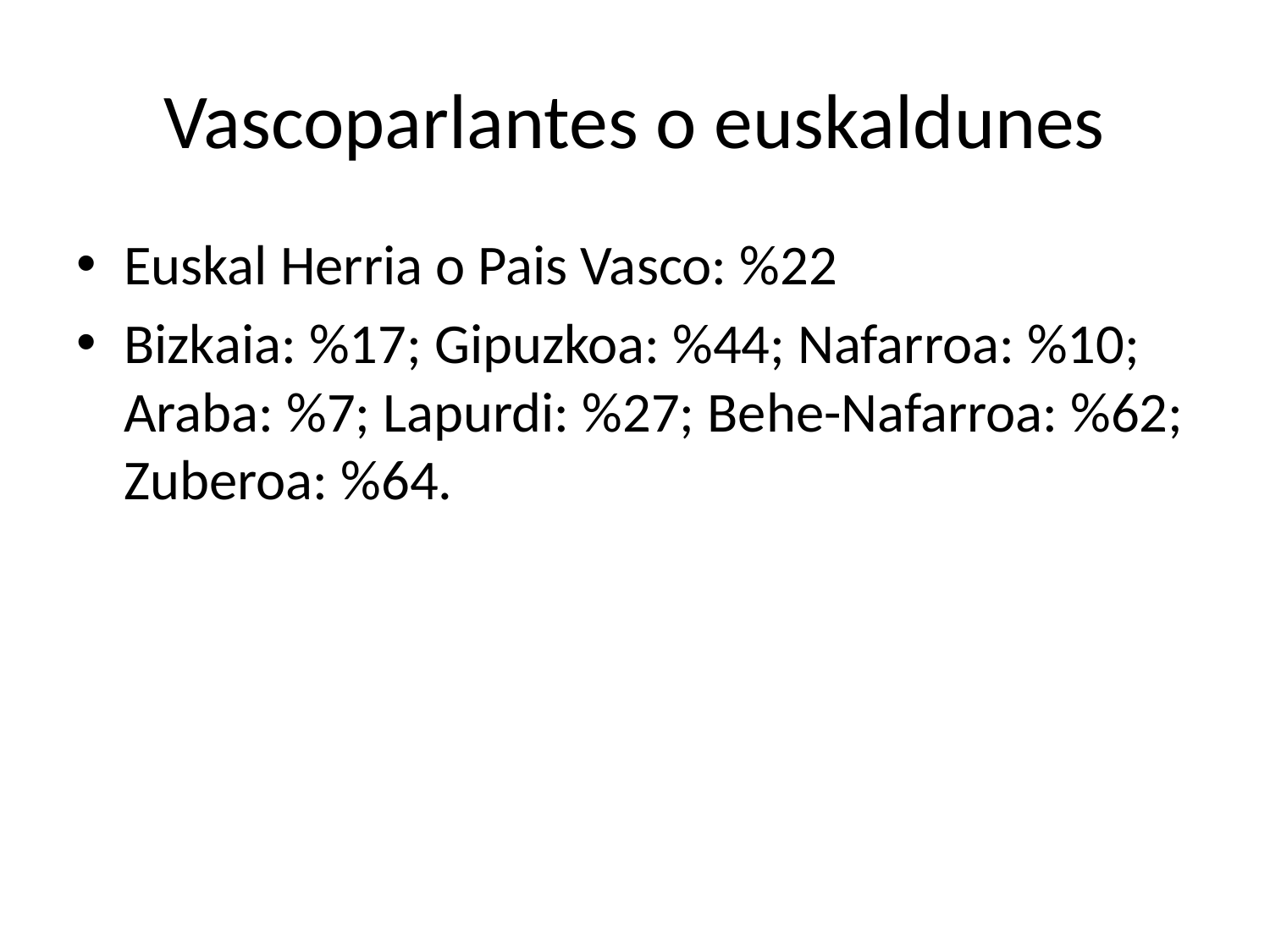

# Vascoparlantes o euskaldunes
Euskal Herria o Pais Vasco: %22
Bizkaia: %17; Gipuzkoa: %44; Nafarroa: %10; Araba: %7; Lapurdi: %27; Behe-Nafarroa: %62; Zuberoa: %64.